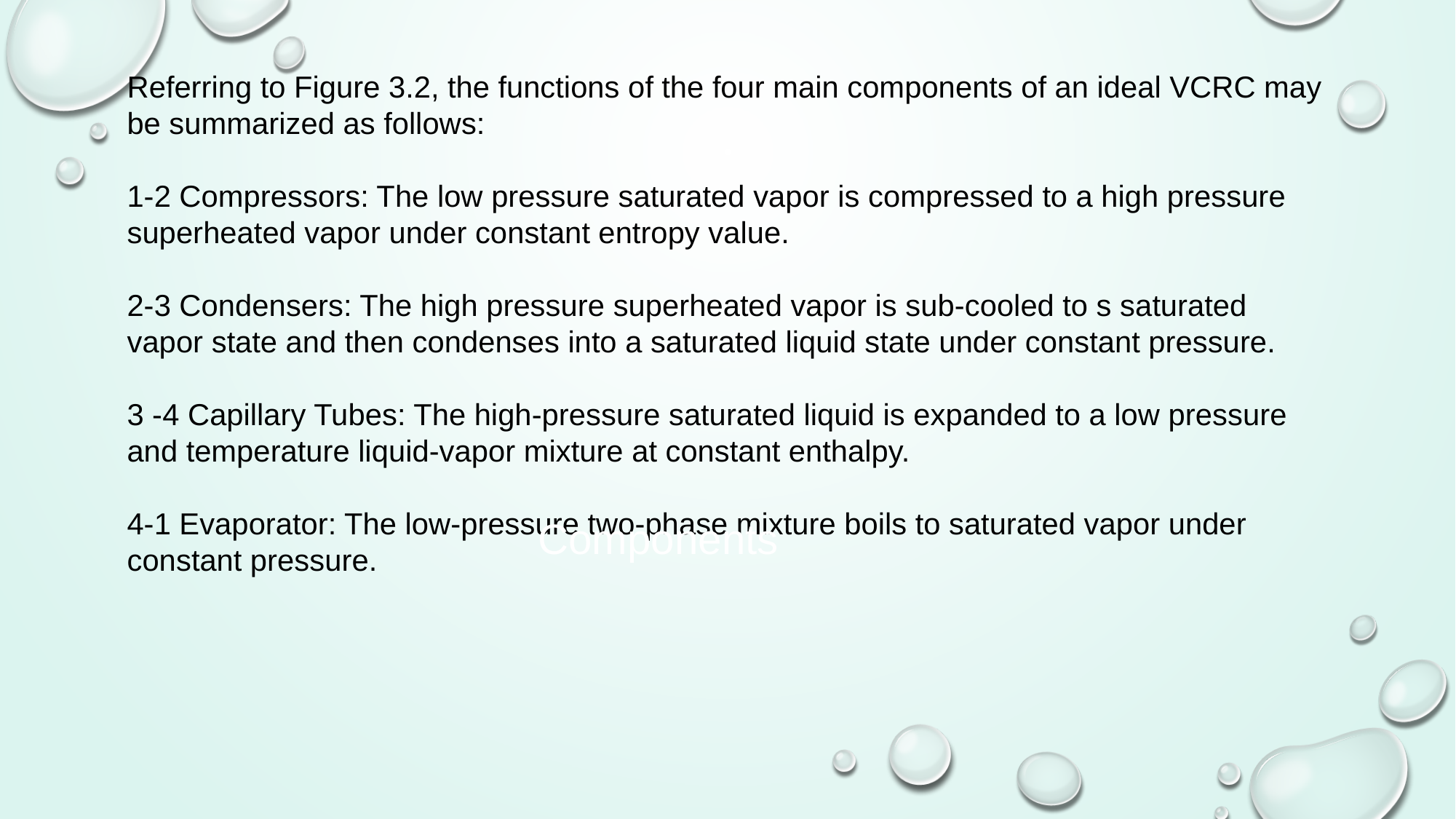

Referring to Figure 3.2, the functions of the four main components of an ideal VCRC may be summarized as follows:

1-2 Compressors: The low pressure saturated vapor is compressed to a high pressure superheated vapor under constant entropy value.

2-3 Condensers: The high pressure superheated vapor is sub-cooled to s saturated vapor state and then condenses into a saturated liquid state under constant pressure.

3 -4 Capillary Tubes: The high-pressure saturated liquid is expanded to a low pressure and temperature liquid-vapor mixture at constant enthalpy.

4-1 Evaporator: The low-pressure two-phase mixture boils to saturated vapor under constant pressure.

Components